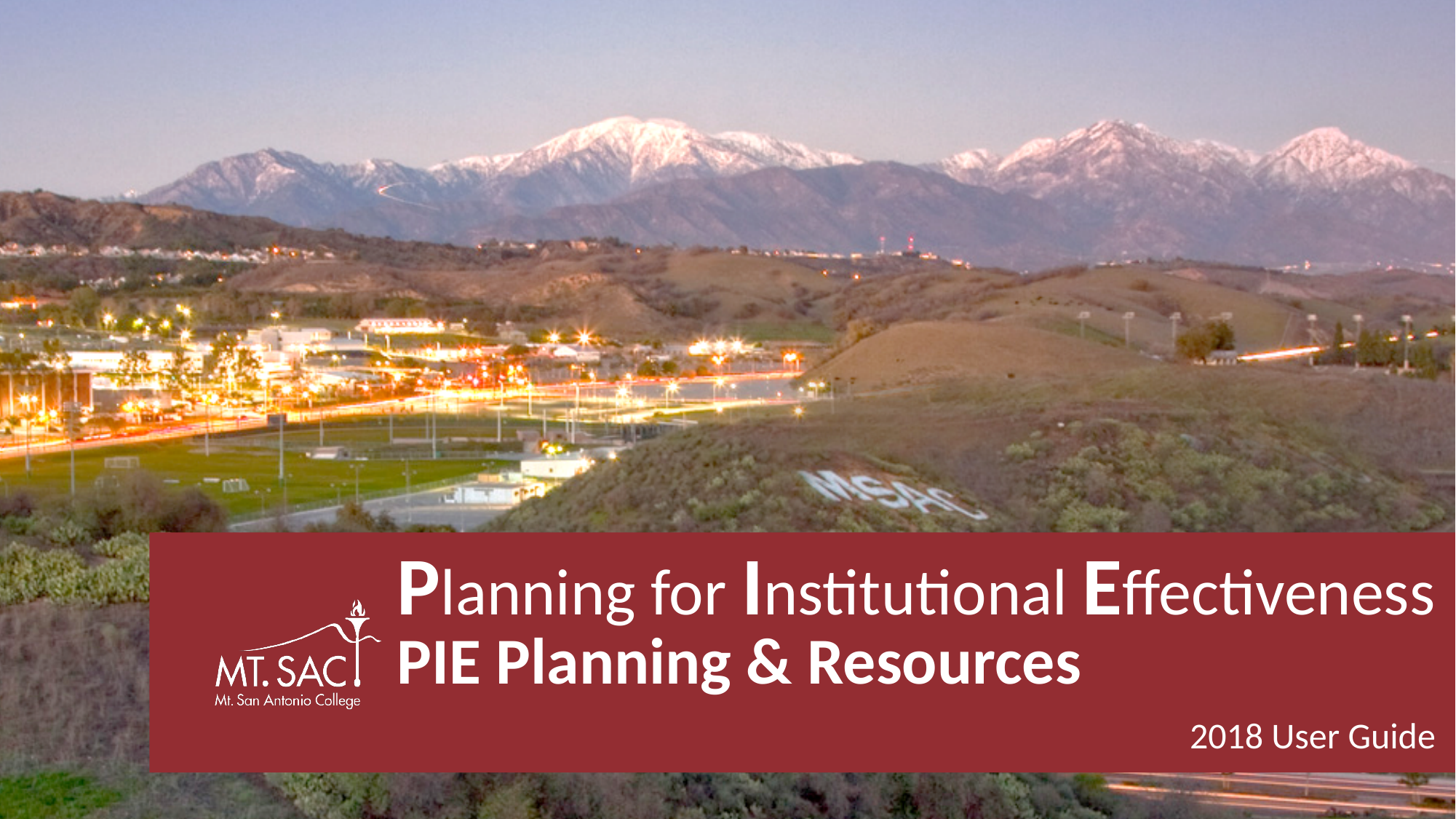

# Planning for Institutional Effectiveness PIE Planning & Resources
2018 User Guide